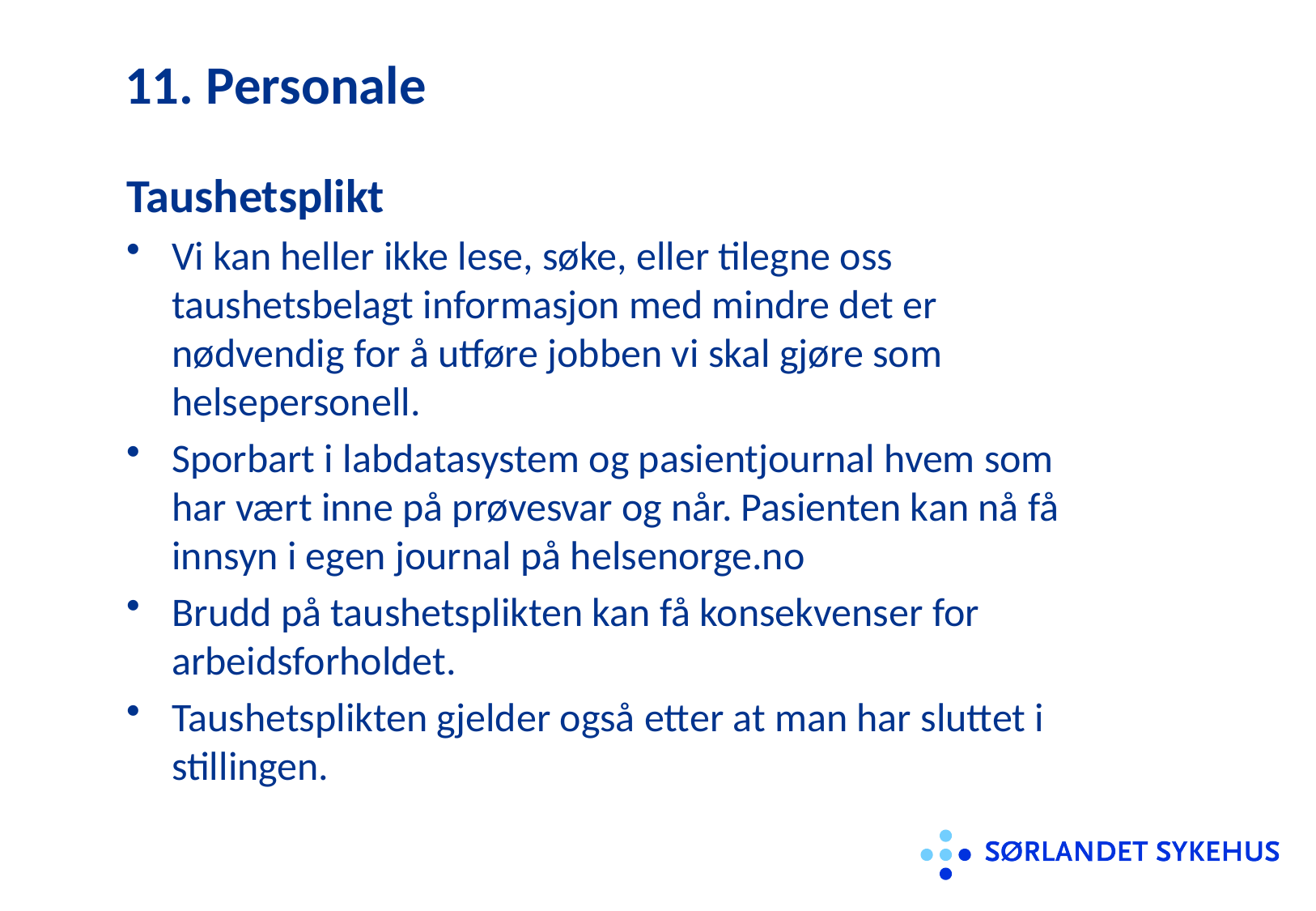

# 11. Personale
Taushetsplikt
Vi kan heller ikke lese, søke, eller tilegne oss taushetsbelagt informasjon med mindre det er nødvendig for å utføre jobben vi skal gjøre som helsepersonell.
Sporbart i labdatasystem og pasientjournal hvem som har vært inne på prøvesvar og når. Pasienten kan nå få innsyn i egen journal på helsenorge.no
Brudd på taushetsplikten kan få konsekvenser for arbeidsforholdet.
Taushetsplikten gjelder også etter at man har sluttet i stillingen.